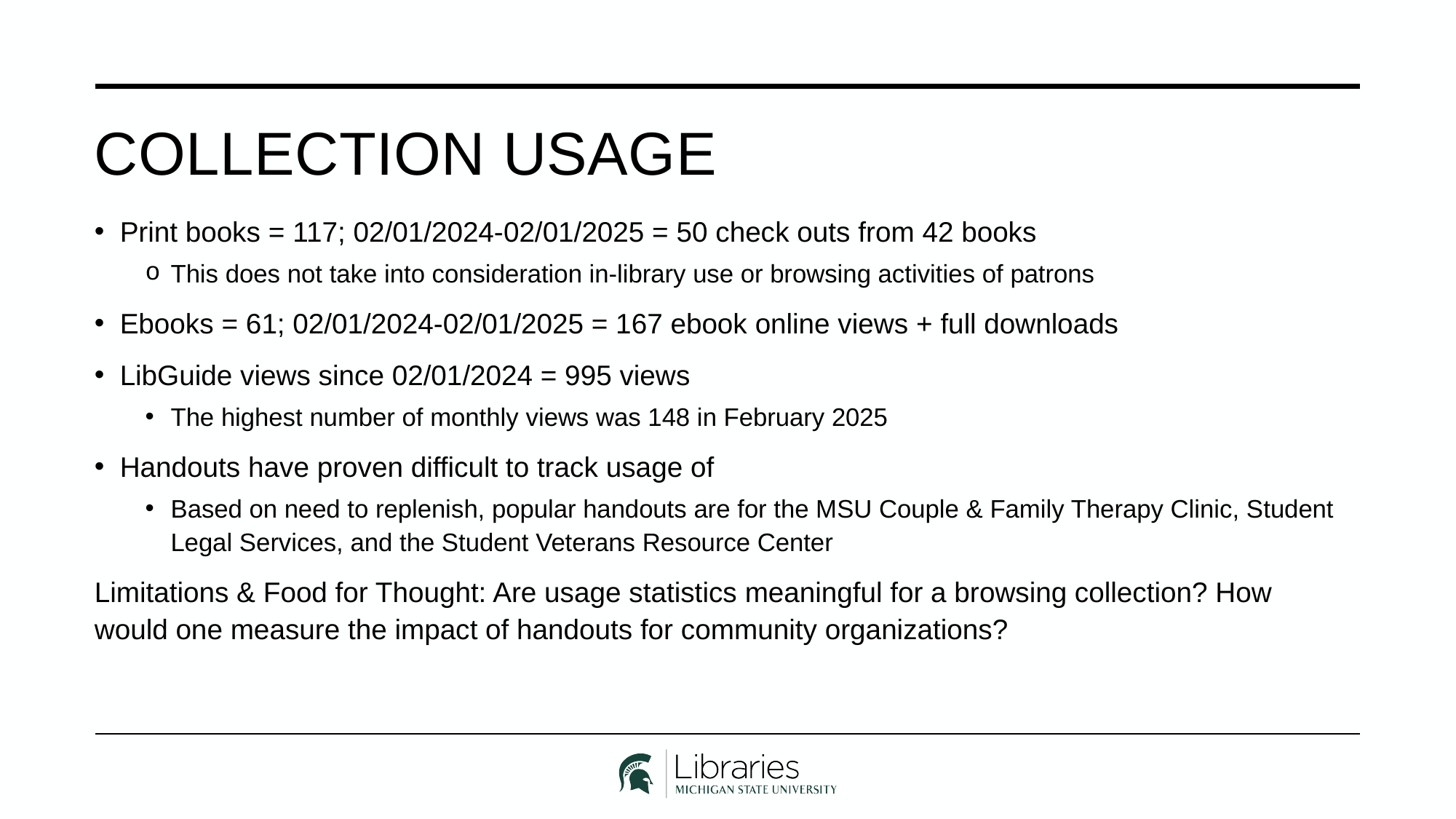

# Collection Usage
Print books = 117; 02/01/2024-02/01/2025 = 50 check outs from 42 books
This does not take into consideration in-library use or browsing activities of patrons
Ebooks = 61; 02/01/2024-02/01/2025 = 167 ebook online views + full downloads
LibGuide views since 02/01/2024 = 995 views
The highest number of monthly views was 148 in February 2025
Handouts have proven difficult to track usage of
Based on need to replenish, popular handouts are for the MSU Couple & Family Therapy Clinic, Student Legal Services, and the Student Veterans Resource Center
Limitations & Food for Thought: Are usage statistics meaningful for a browsing collection? How would one measure the impact of handouts for community organizations?